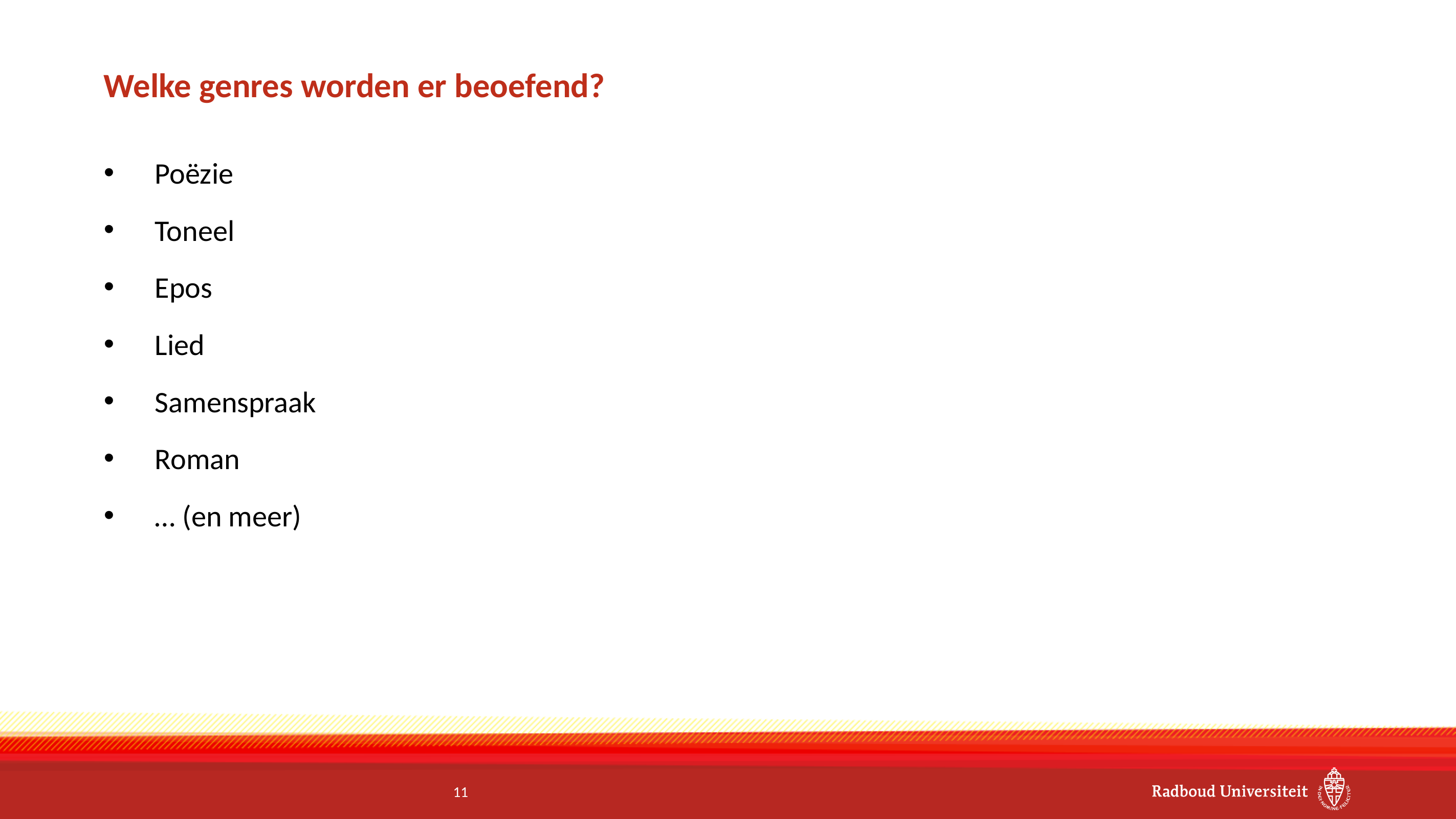

# Welke genres worden er beoefend?
Poëzie
Toneel
Epos
Lied
Samenspraak
Roman
… (en meer)
11